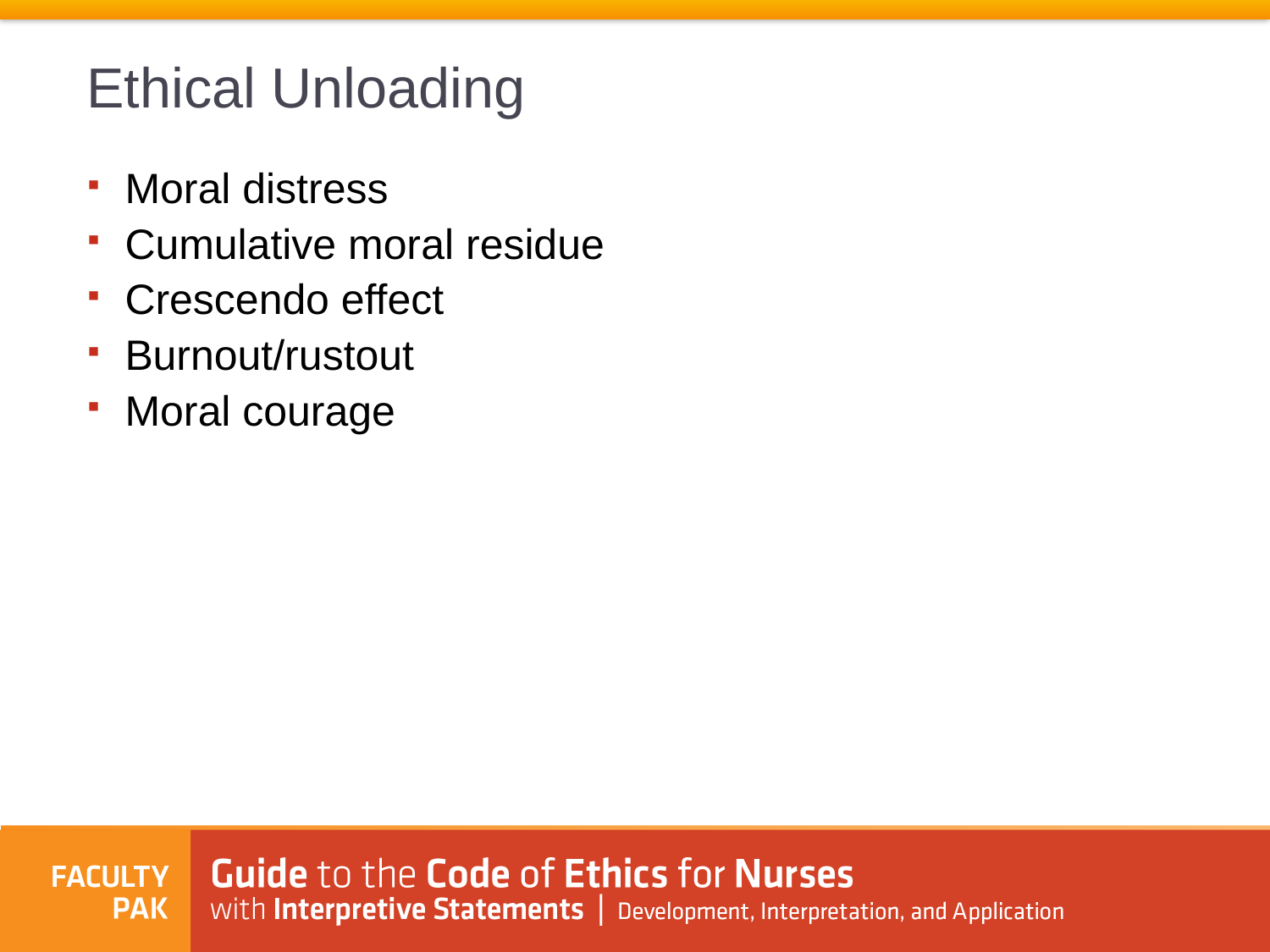

Ethical Unloading
Moral distress
Cumulative moral residue
Crescendo effect
Burnout/rustout
Moral courage